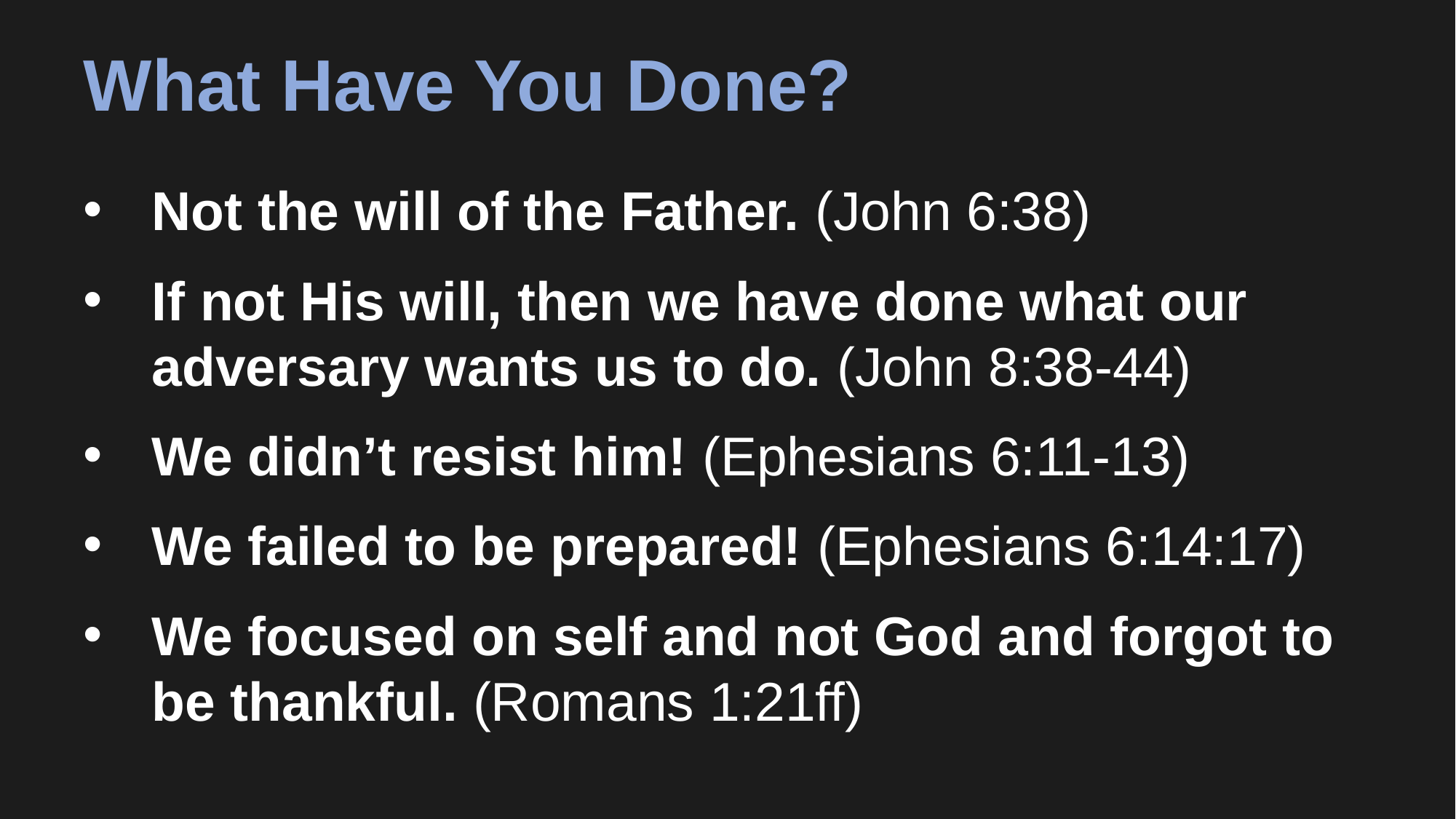

# What Have You Done?
Not the will of the Father. (John 6:38)
If not His will, then we have done what our adversary wants us to do. (John 8:38-44)
We didn’t resist him! (Ephesians 6:11-13)
We failed to be prepared! (Ephesians 6:14:17)
We focused on self and not God and forgot to be thankful. (Romans 1:21ff)